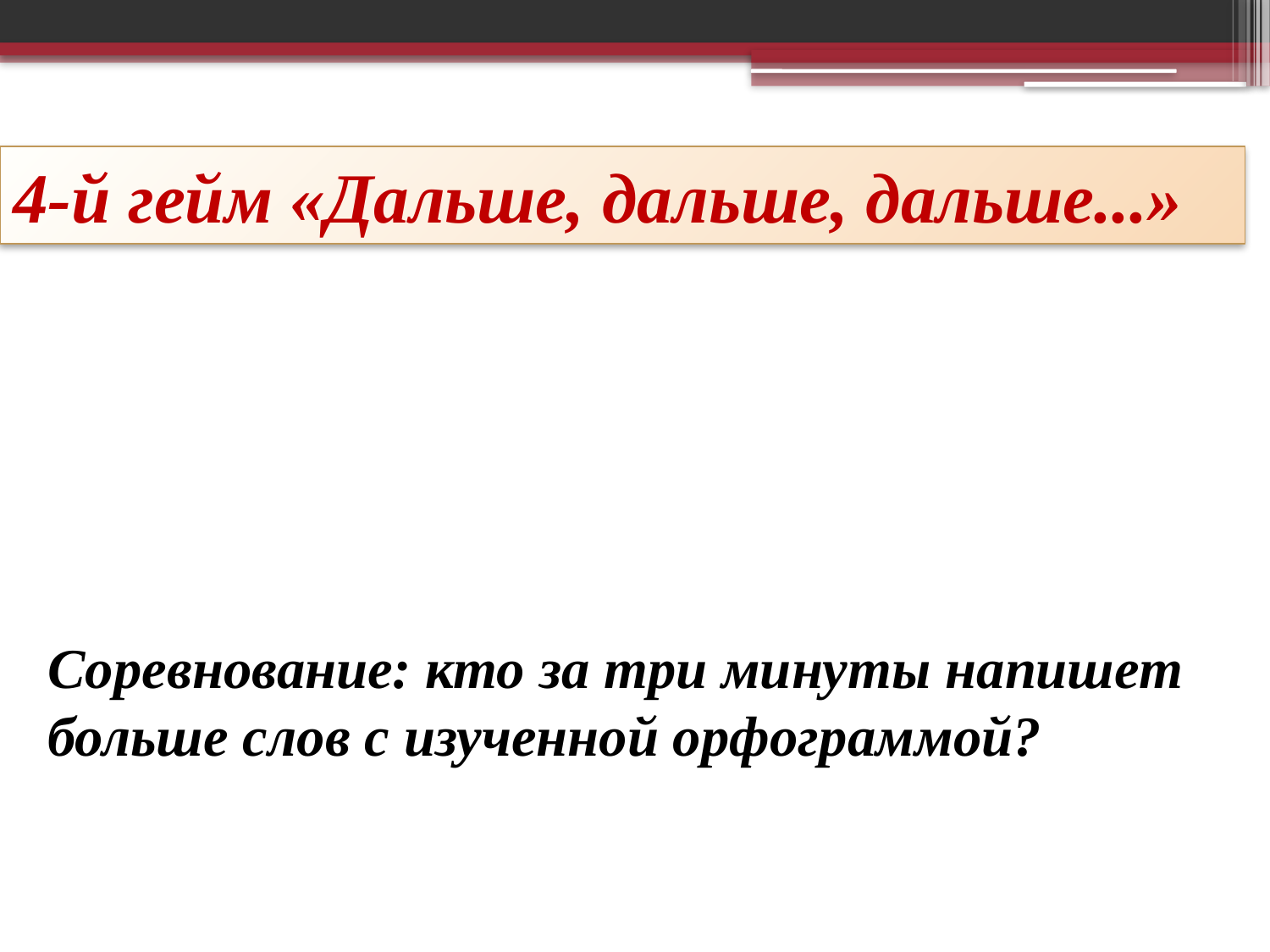

4-й гейм «Дальше, дальше, дальше...»
Соревнование: кто за три минуты напишет больше слов с изученной орфограммой?